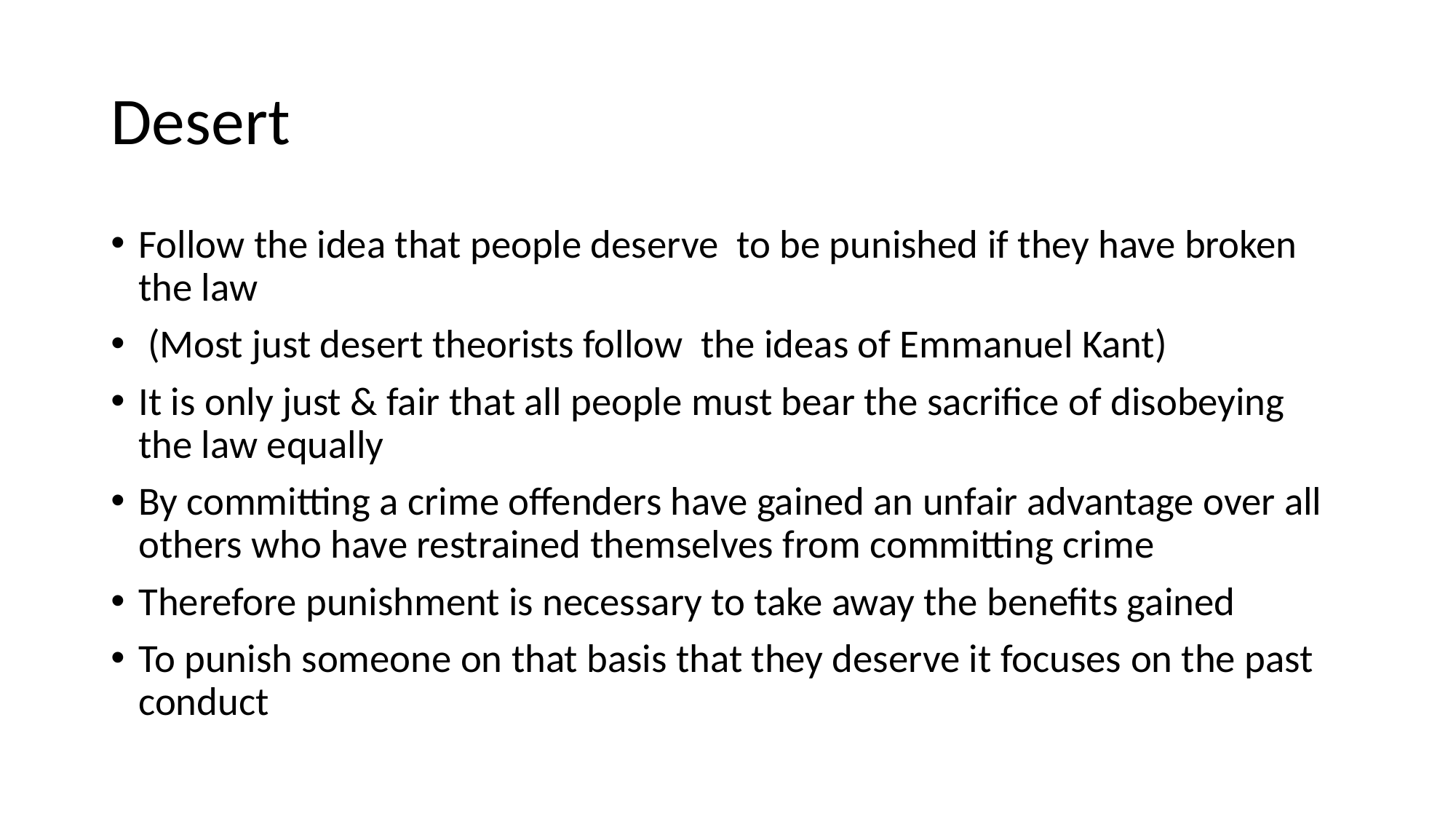

# Desert
Follow the idea that people deserve  to be punished if they have broken the law
 (Most just desert theorists follow  the ideas of Emmanuel Kant)
It is only just & fair that all people must bear the sacrifice of disobeying the law equally
By committing a crime offenders have gained an unfair advantage over all others who have restrained themselves from committing crime
Therefore punishment is necessary to take away the benefits gained
To punish someone on that basis that they deserve it focuses on the past conduct